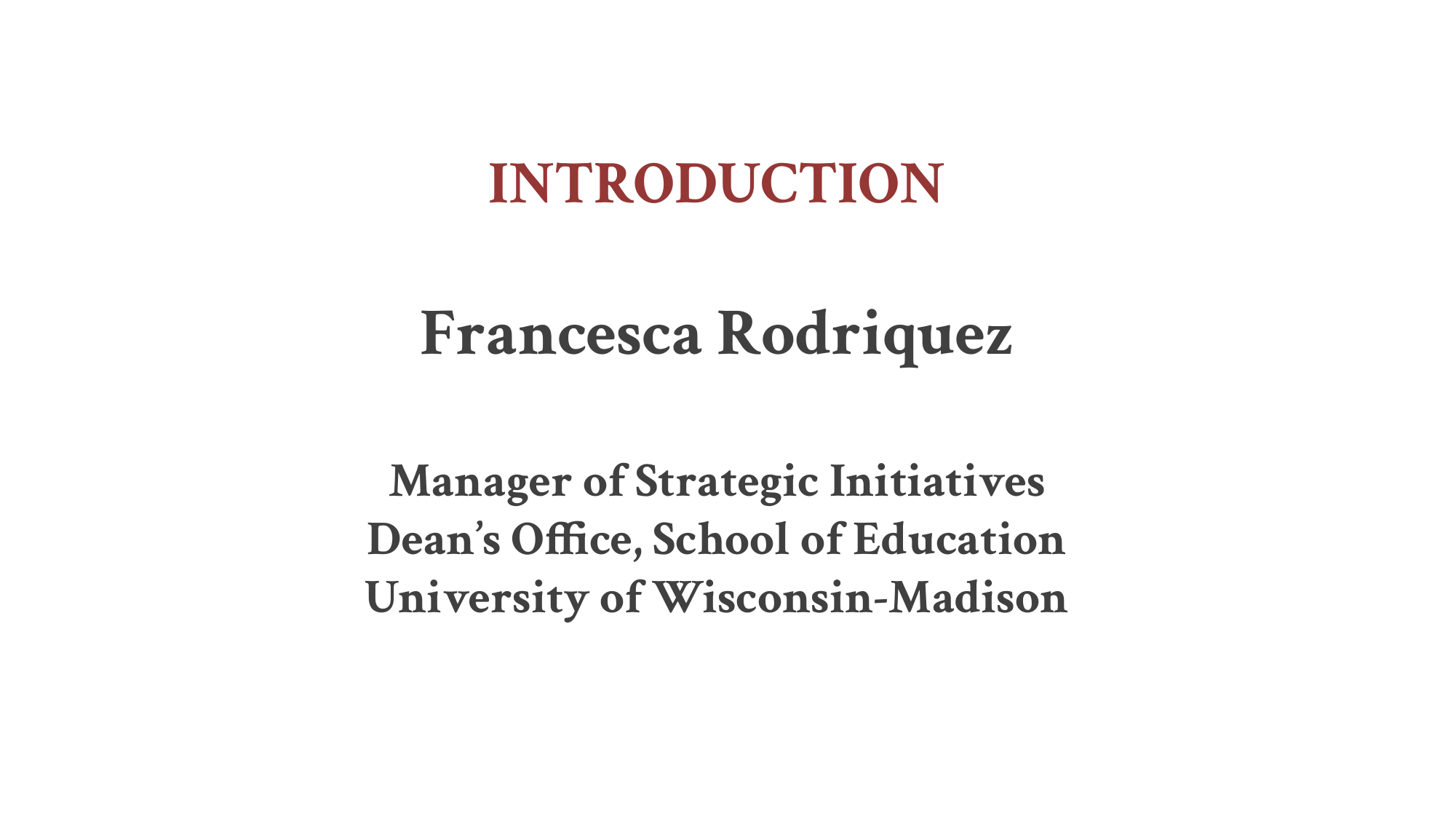

INTRODUCTION
Francesca Rodriquez
Manager of Strategic Initiatives
Dean’s Office, School of Education University of Wisconsin-Madison